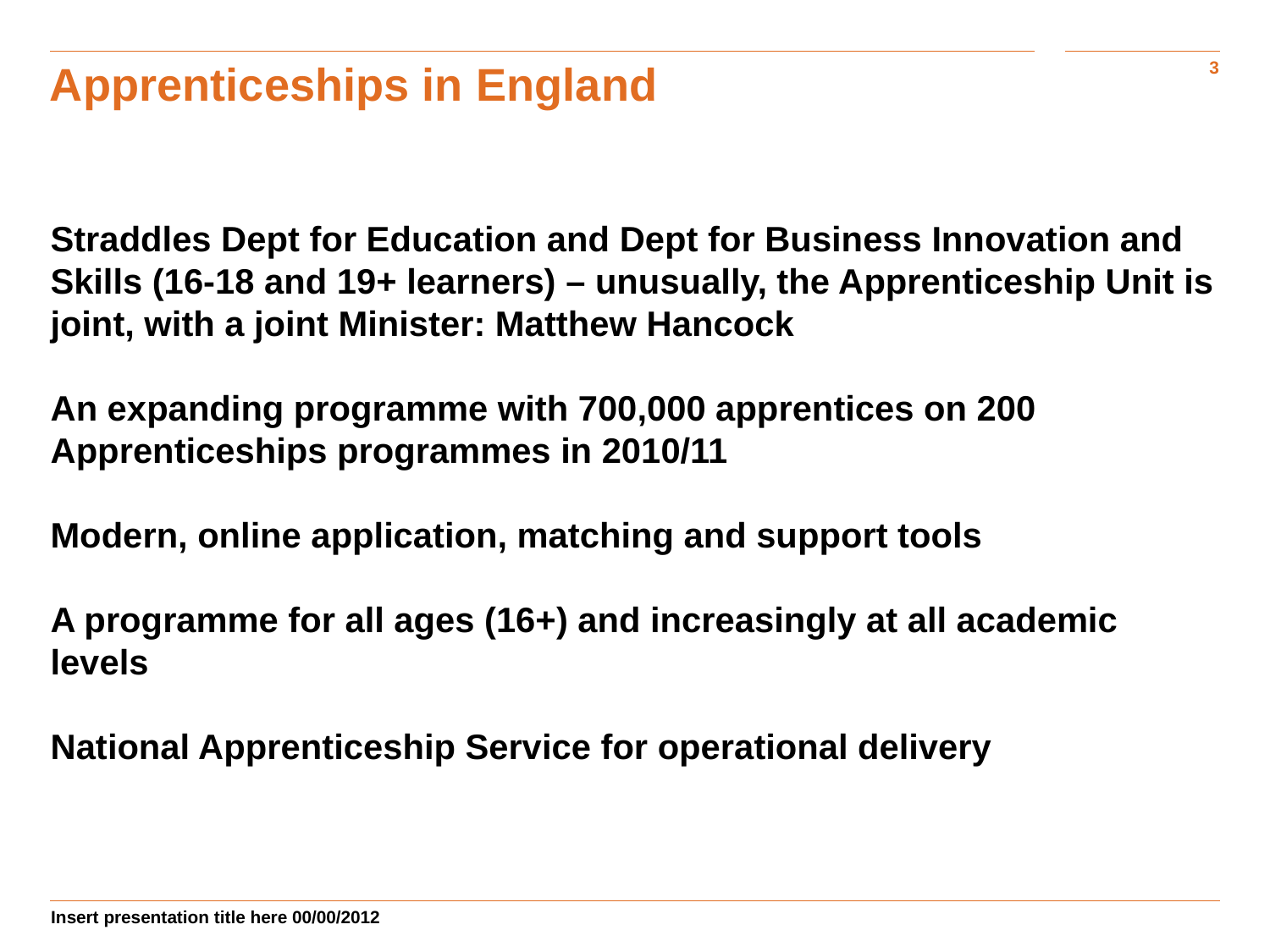

Apprenticeships in England
Straddles Dept for Education and Dept for Business Innovation and Skills (16-18 and 19+ learners) – unusually, the Apprenticeship Unit is joint, with a joint Minister: Matthew Hancock

An expanding programme with 700,000 apprentices on 200 Apprenticeships programmes in 2010/11

Modern, online application, matching and support tools

A programme for all ages (16+) and increasingly at all academic levels

National Apprenticeship Service for operational delivery